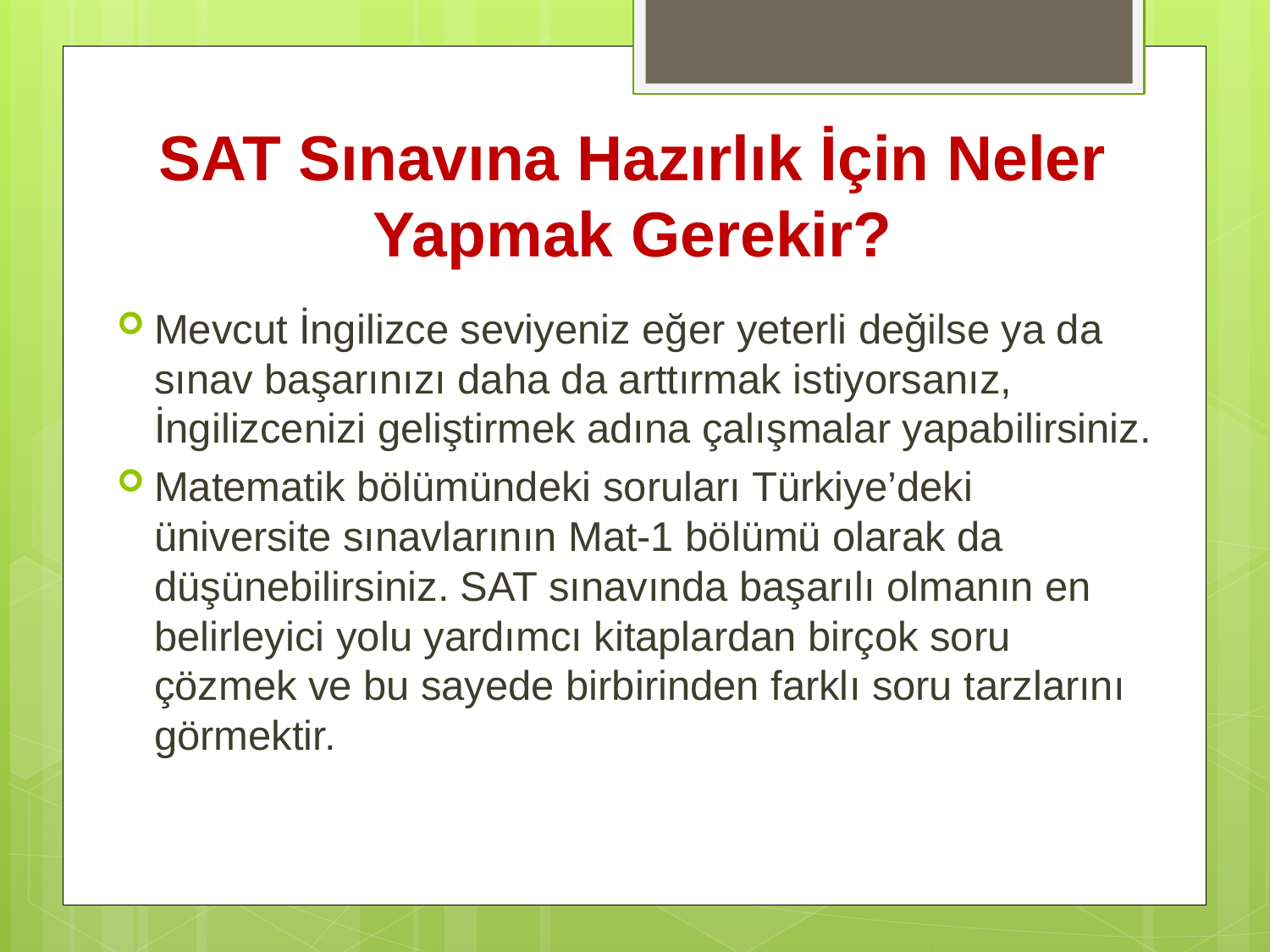

# SAT Sınavına Hazırlık İçin Neler Yapmak Gerekir?
Mevcut İngilizce seviyeniz eğer yeterli değilse ya da sınav başarınızı daha da arttırmak istiyorsanız, İngilizcenizi geliştirmek adına çalışmalar yapabilirsiniz.
Matematik bölümündeki soruları Türkiye’deki üniversite sınavlarının Mat-1 bölümü olarak da düşünebilirsiniz. SAT sınavında başarılı olmanın en belirleyici yolu yardımcı kitaplardan birçok soru çözmek ve bu sayede birbirinden farklı soru tarzlarını görmektir.